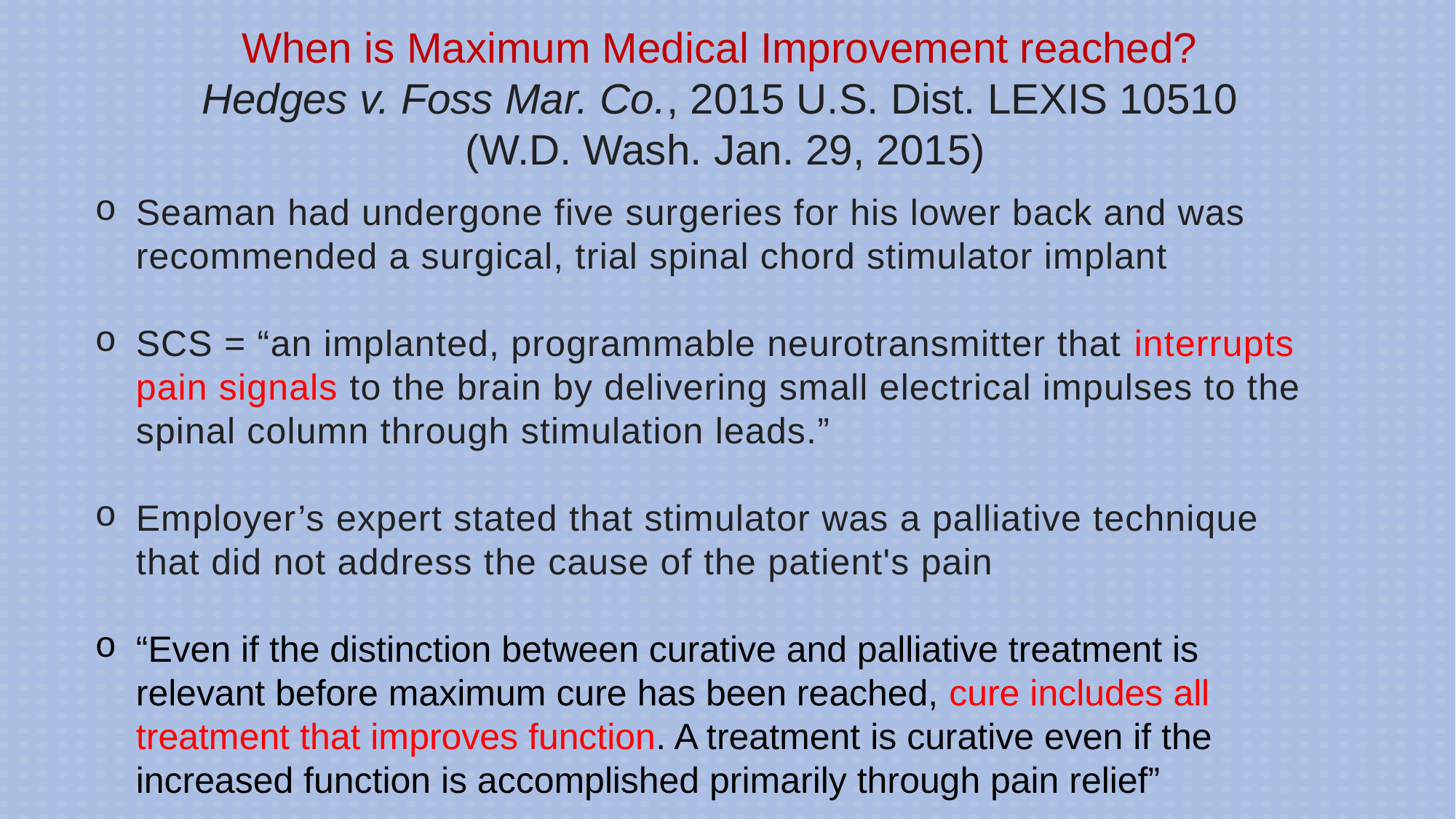

# When is Maximum Medical Improvement reached? Hedges v. Foss Mar. Co., 2015 U.S. Dist. LEXIS 10510 (W.D. Wash. Jan. 29, 2015)
Seaman had undergone five surgeries for his lower back and was recommended a surgical, trial spinal chord stimulator implant

SCS = “an implanted, programmable neurotransmitter that interrupts pain signals to the brain by delivering small electrical impulses to the spinal column through stimulation leads.”

Employer’s expert stated that stimulator was a palliative technique that did not address the cause of the patient's pain

“Even if the distinction between curative and palliative treatment is relevant before maximum cure has been reached, cure includes all treatment that improves function. A treatment is curative even if the increased function is accomplished primarily through pain relief”